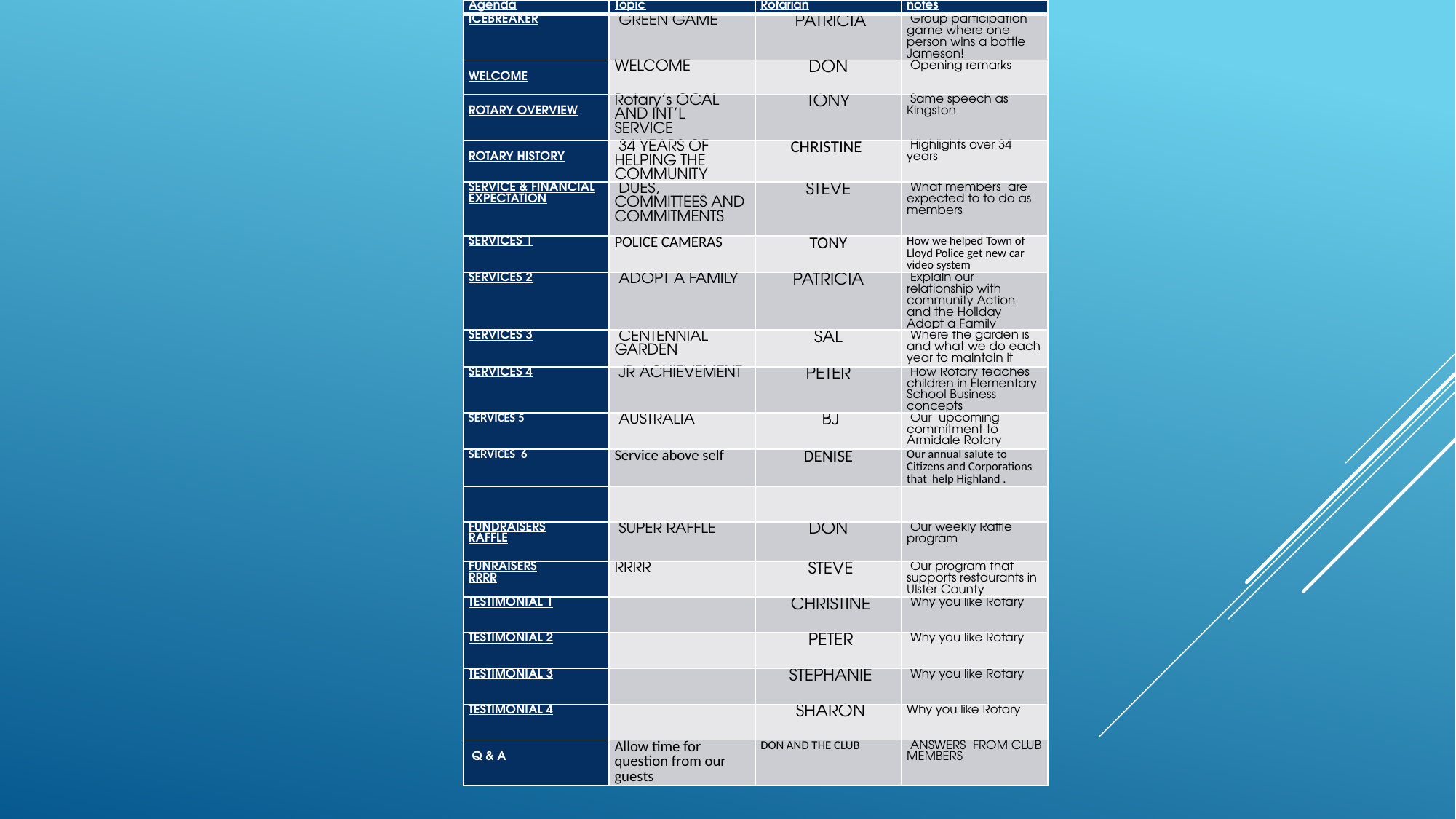

| Agenda | Topic | Rotarian | notes |
| --- | --- | --- | --- |
| ICEBREAKER | GREEN GAME | PATRICIA | Group participation game where one person wins a bottle Jameson! |
| WELCOME | WELCOME | DON | Opening remarks |
| ROTARY OVERVIEW | Rotary’s OCAL AND INT’L SERVICE | TONY | Same speech as Kingston |
| ROTARY HISTORY | 34 YEARS OF HELPING THE COMMUNITY | CHRISTINE | Highlights over 34 years |
| SERVICE & FINANCIAL EXPECTATION | DUES, COMMITTEES AND COMMITMENTS | STEVE | What members are expected to to do as members |
| SERVICES 1 | POLICE CAMERAS | TONY | How we helped Town of Lloyd Police get new car video system |
| SERVICES 2 | ADOPT A FAMILY | PATRICIA | Explain our relationship with community Action and the Holiday Adopt a Family |
| SERVICES 3 | CENTENNIAL GARDEN | SAL | Where the garden is and what we do each year to maintain it |
| SERVICES 4 | JR ACHIEVEMENT | PETER | How Rotary teaches children in Elementary School Business concepts |
| SERVICES 5 | AUSTRALIA | BJ | Our upcoming commitment to Armidale Rotary |
| SERVICES 6 | Service above self | DENISE | Our annual salute to Citizens and Corporations that help Highland . |
|  |  |  |  |
| FUNDRAISERS RAFFLE | SUPER RAFFLE | DON | Our weekly Raffle program |
| FUNRAISERS RRRR | RRRR | STEVE | Our program that supports restaurants in Ulster County |
| TESTIMONIAL 1 |  | CHRISTINE | Why you like Rotary |
| TESTIMONIAL 2 |  | PETER | Why you like Rotary |
| TESTIMONIAL 3 |  | STEPHANIE | Why you like Rotary |
| TESTIMONIAL 4 |  | SHARON | Why you like Rotary |
| Q & A | Allow time for question from our guests | DON AND THE CLUB | ANSWERS FROM CLUB MEMBERS |